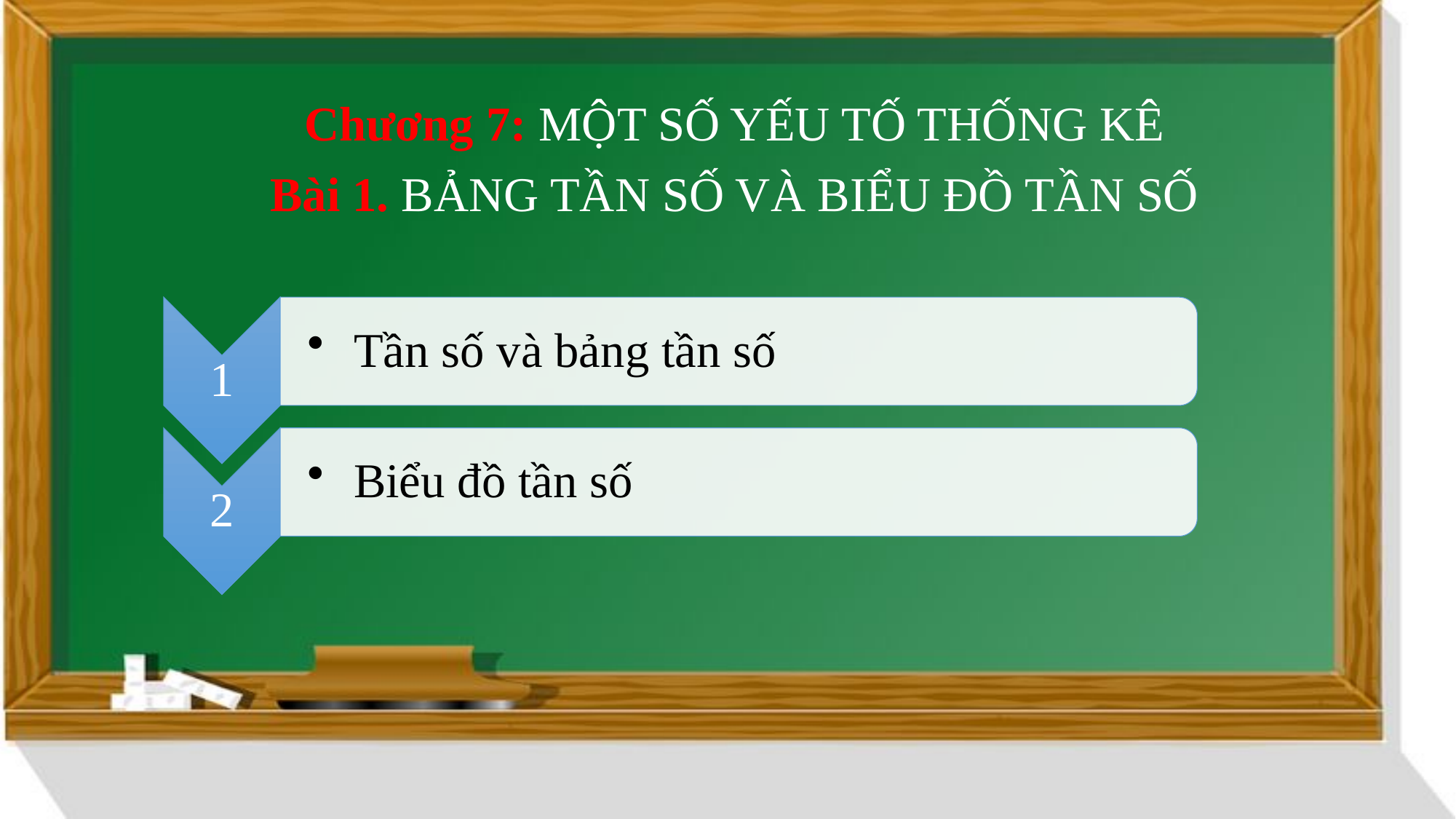

Chương 7: MỘT SỐ YẾU TỐ THỐNG KÊ
Bài 1. BẢNG TẦN SỐ VÀ BIỂU ĐỒ TẦN SỐ
1
 Tần số và bảng tần số
2
 Biểu đồ tần số